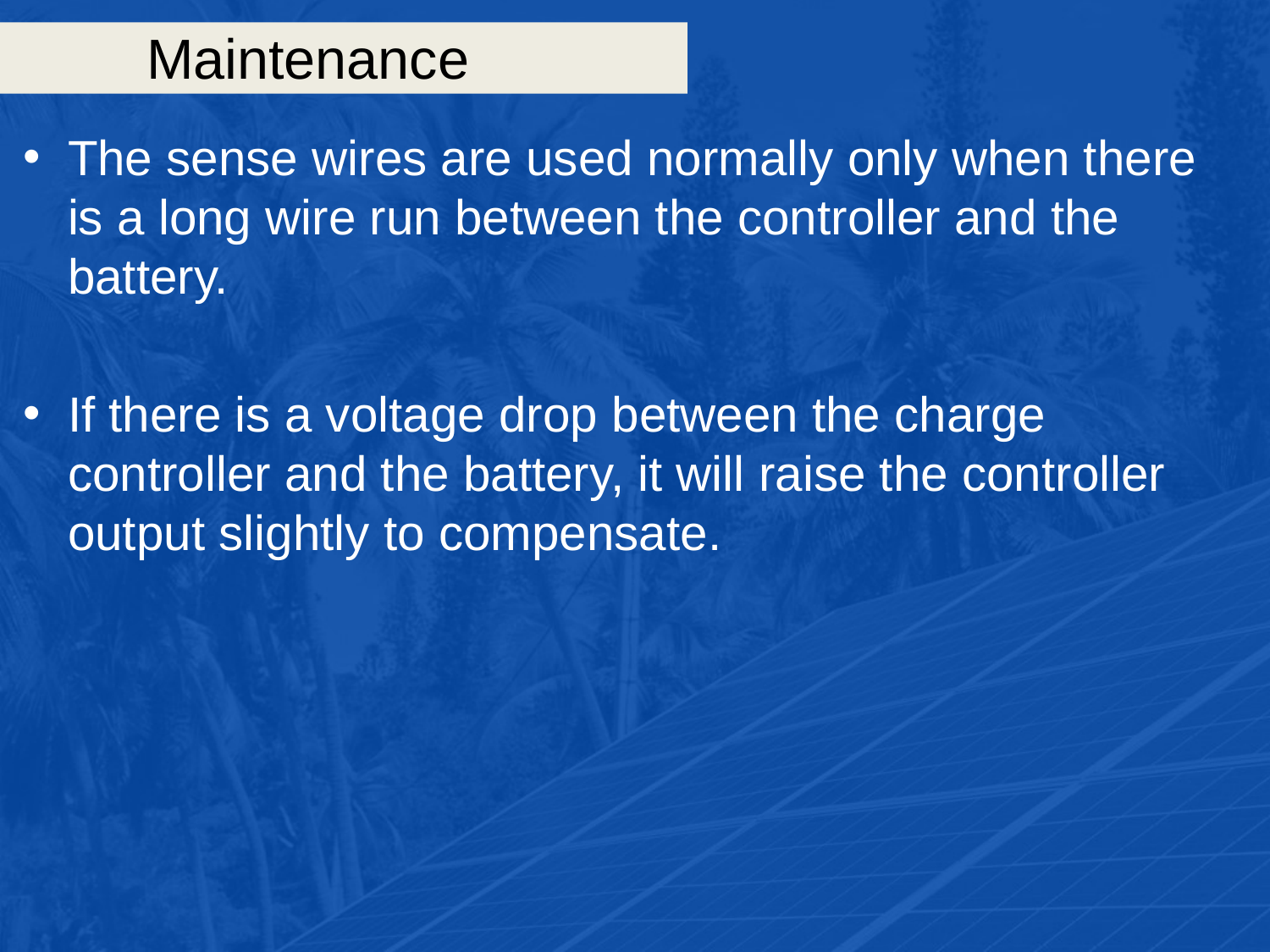

# Maintenance
The sense wires are used normally only when there is a long wire run between the controller and the battery.

If there is a voltage drop between the charge controller and the battery, it will raise the controller output slightly to compensate.